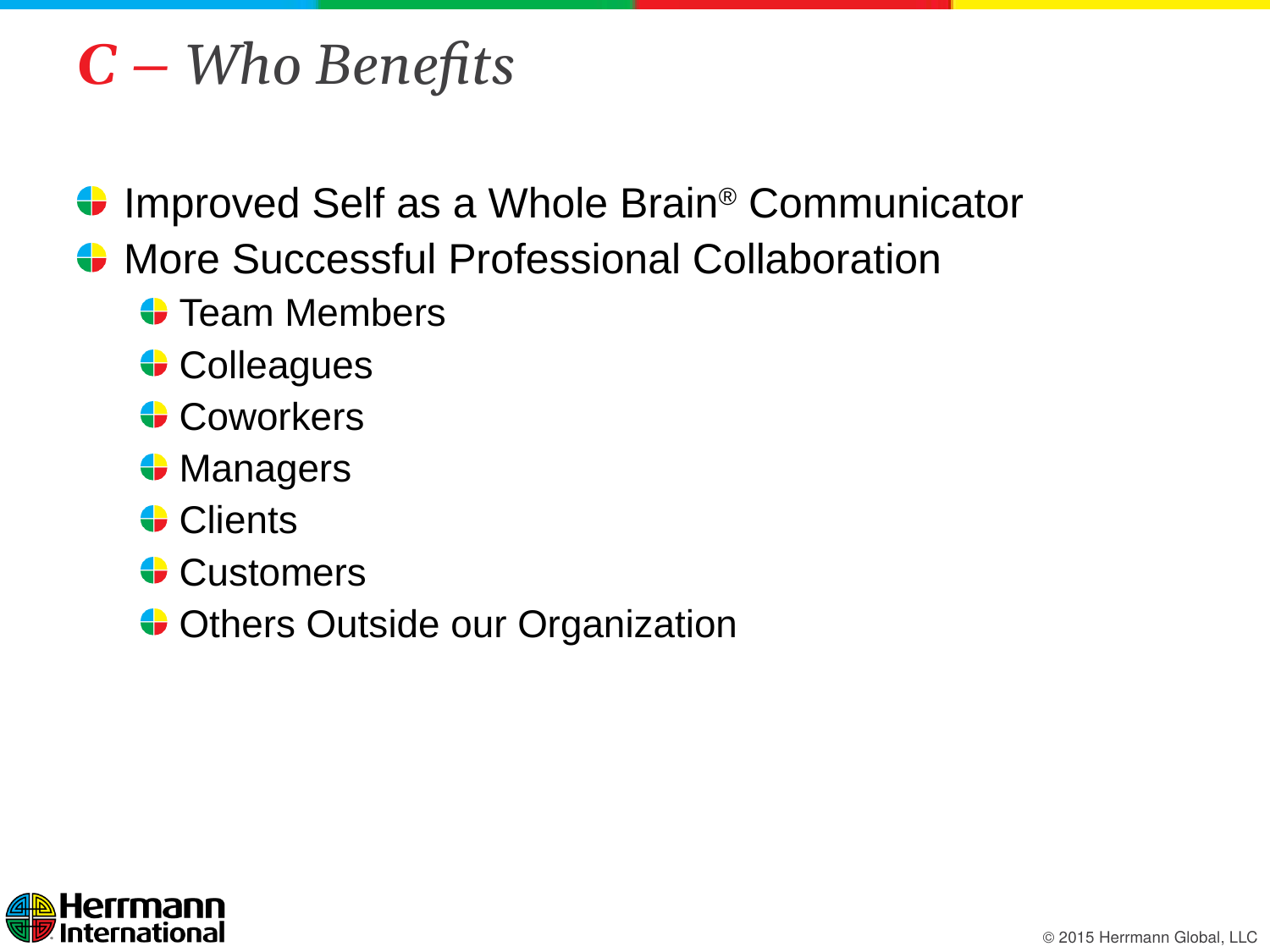

# C – Who Benefits
Improved Self as a Whole Brain® Communicator
More Successful Professional Collaboration
Team Members
Colleagues
Coworkers
Managers
Clients
Customers
Others Outside our Organization